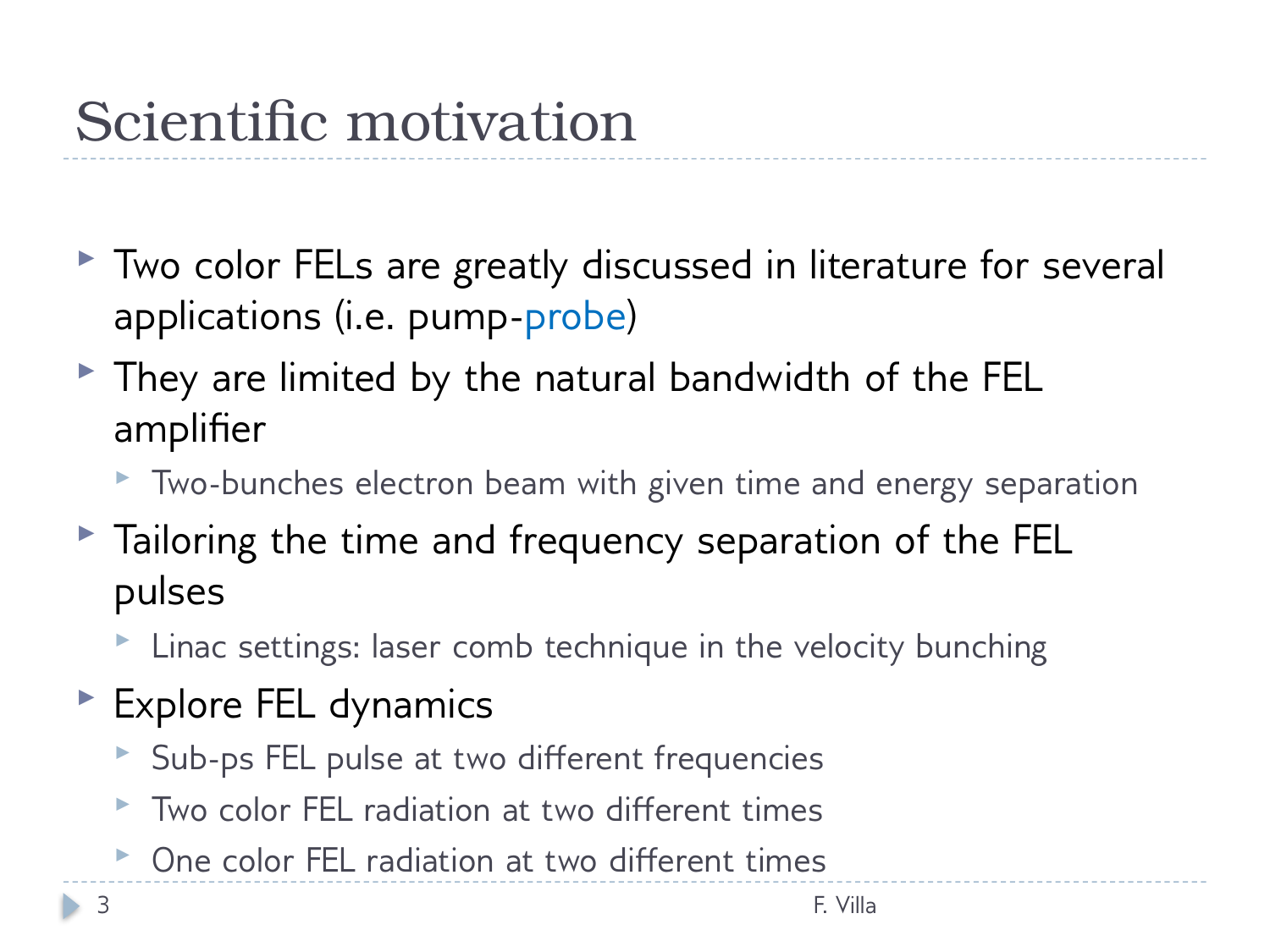

# Scientific motivation
Two color FELs are greatly discussed in literature for several applications (i.e. pump-probe)
They are limited by the natural bandwidth of the FEL amplifier
Two-bunches electron beam with given time and energy separation
Tailoring the time and frequency separation of the FEL pulses
Linac settings: laser comb technique in the velocity bunching
Explore FEL dynamics
Sub-ps FEL pulse at two different frequencies
Two color FEL radiation at two different times
One color FEL radiation at two different times

3
F. Villa